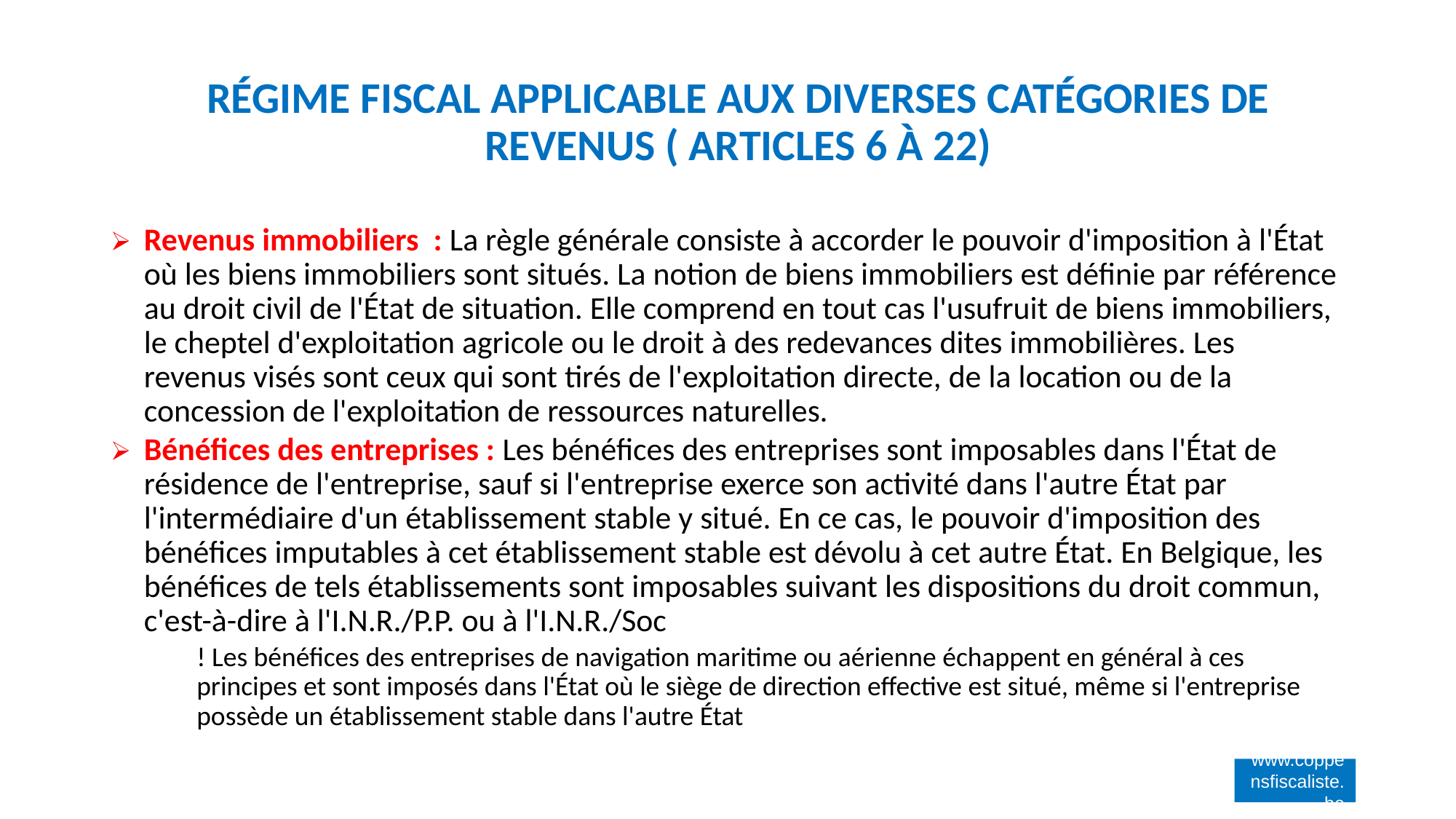

# RÉGIME FISCAL APPLICABLE AUX DIVERSES CATÉGORIES DE REVENUS ( ARTICLES 6 À 22)
7
Revenus immobiliers  : La règle générale consiste à accorder le pouvoir d'imposition à l'État où les biens immobiliers sont situés. La notion de biens immobiliers est définie par référence au droit civil de l'État de situation. Elle comprend en tout cas l'usufruit de biens immobiliers, le cheptel d'exploitation agricole ou le droit à des redevances dites immobilières. Les revenus visés sont ceux qui sont tirés de l'exploitation directe, de la location ou de la concession de l'exploitation de ressources naturelles.
Bénéfices des entreprises : Les bénéfices des entreprises sont imposables dans l'État de résidence de l'entreprise, sauf si l'entreprise exerce son activité dans l'autre État par l'intermédiaire d'un établissement stable y situé. En ce cas, le pouvoir d'imposition des bénéfices imputables à cet établissement stable est dévolu à cet autre État. En Belgique, les bénéfices de tels établissements sont imposables suivant les dispositions du droit commun, c'est-à-dire à l'I.N.R./P.P. ou à l'I.N.R./Soc
! Les bénéfices des entreprises de navigation maritime ou aérienne échappent en général à ces principes et sont imposés dans l'État où le siège de direction effective est situé, même si l'entreprise possède un établissement stable dans l'autre État

www.coppensfiscaliste.be